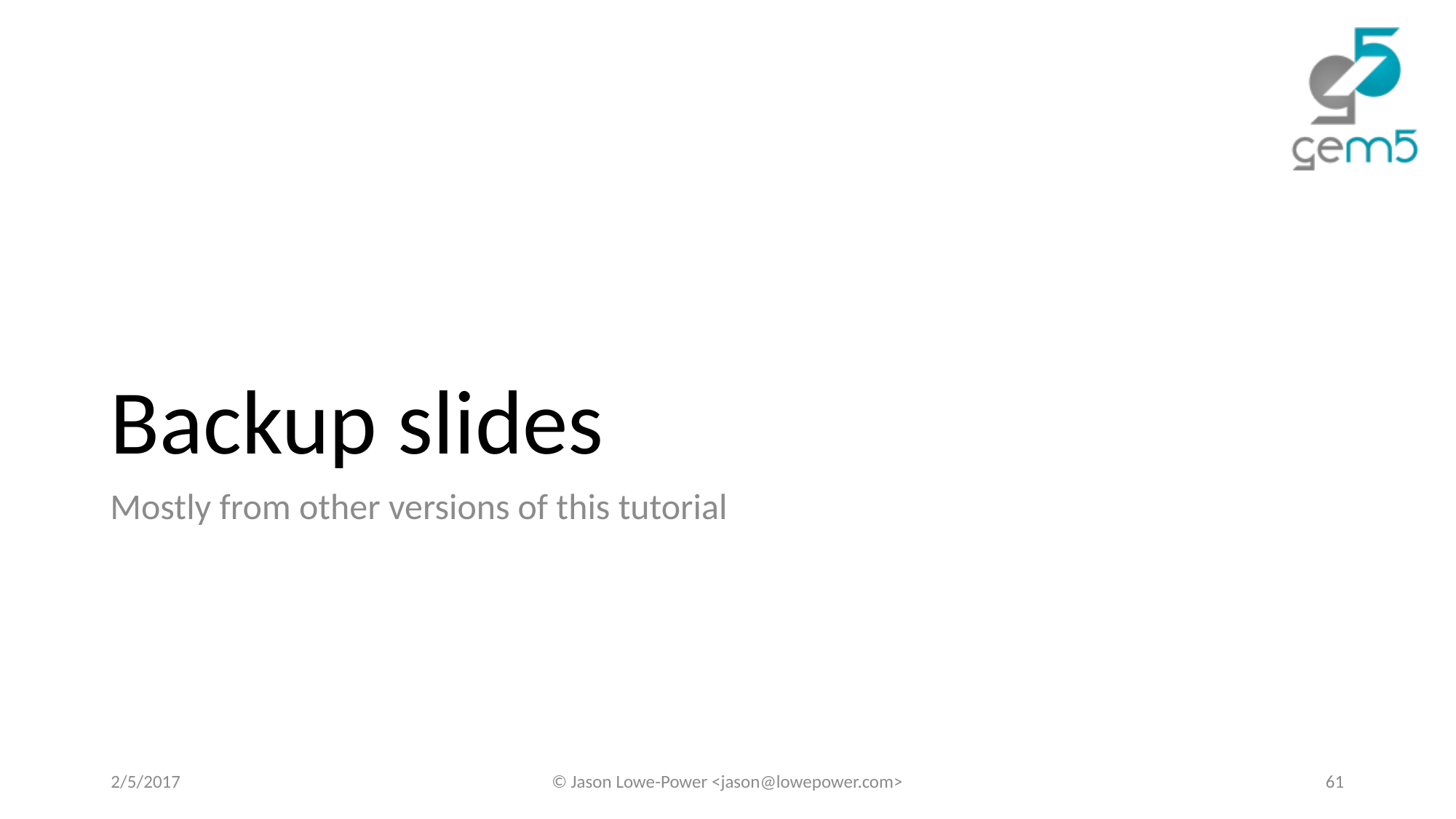

# Backup slides
Mostly from other versions of this tutorial
2/5/2017
© Jason Lowe-Power <jason@lowepower.com>
61